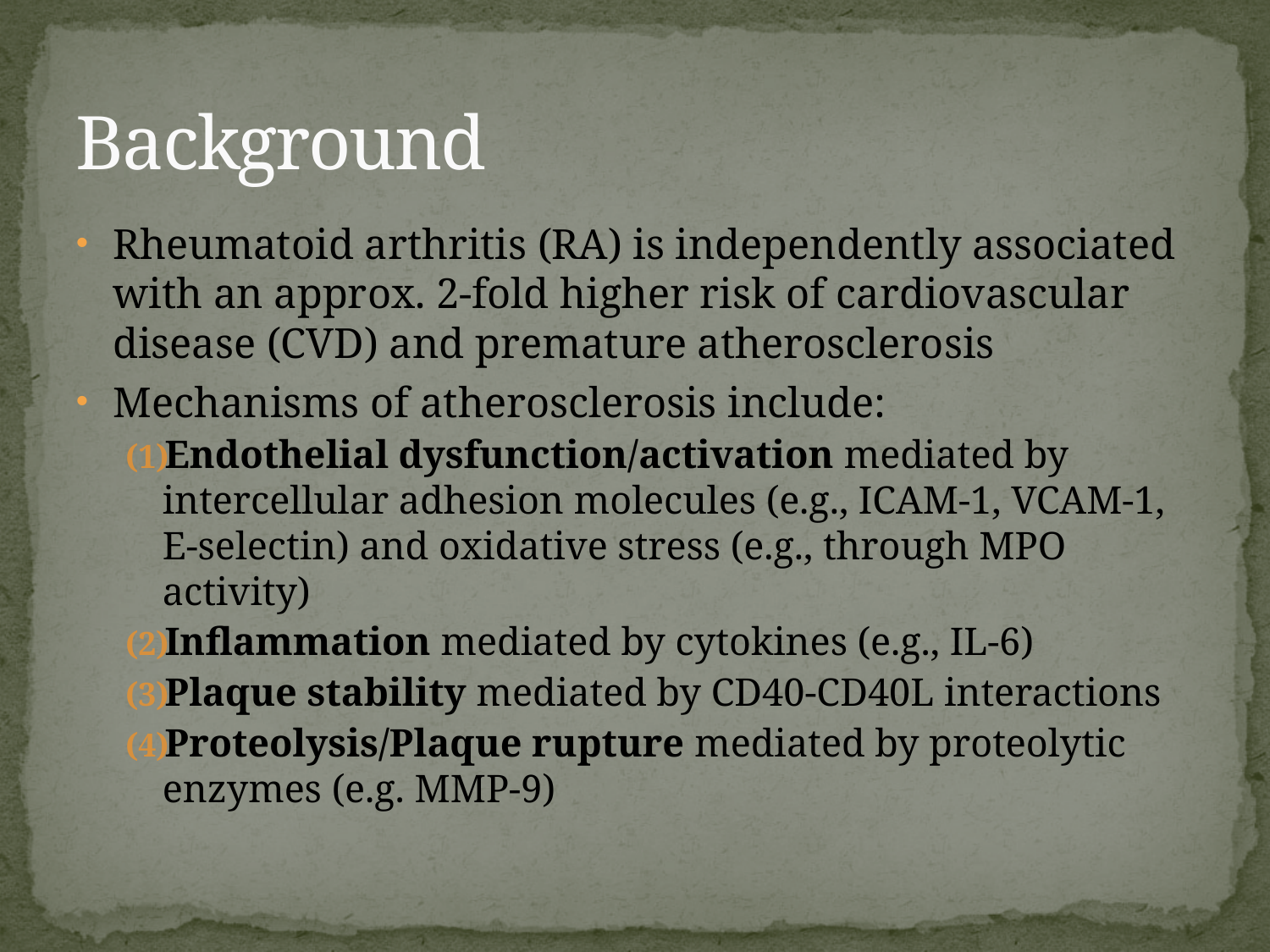

# Background
Rheumatoid arthritis (RA) is independently associated with an approx. 2-fold higher risk of cardiovascular disease (CVD) and premature atherosclerosis
Mechanisms of atherosclerosis include:
Endothelial dysfunction/activation mediated by intercellular adhesion molecules (e.g., ICAM-1, VCAM-1, E-selectin) and oxidative stress (e.g., through MPO activity)
Inflammation mediated by cytokines (e.g., IL-6)
Plaque stability mediated by CD40-CD40L interactions
Proteolysis/Plaque rupture mediated by proteolytic enzymes (e.g. MMP-9)